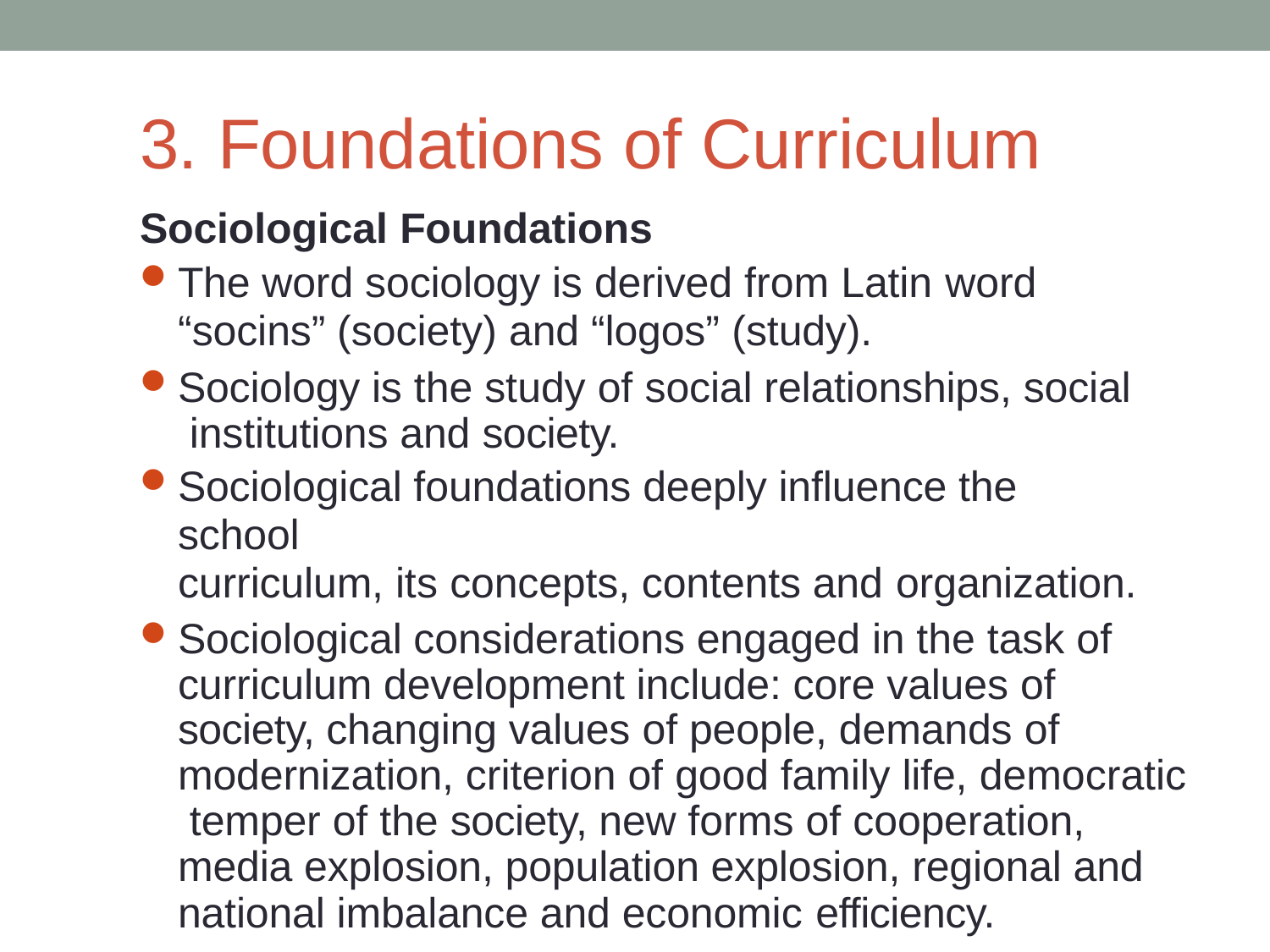

# 3. Foundations of Curriculum
Sociological Foundations
The word sociology is derived from Latin word
“socins” (society) and “logos” (study).
Sociology is the study of social relationships, social  institutions and society.
Sociological foundations deeply influence the school
curriculum, its concepts, contents and organization.
Sociological considerations engaged in the task of  curriculum development include: core values of  society, changing values of people, demands of  modernization, criterion of good family life, democratic  temper of the society, new forms of cooperation,  media explosion, population explosion, regional and  national imbalance and economic efficiency.